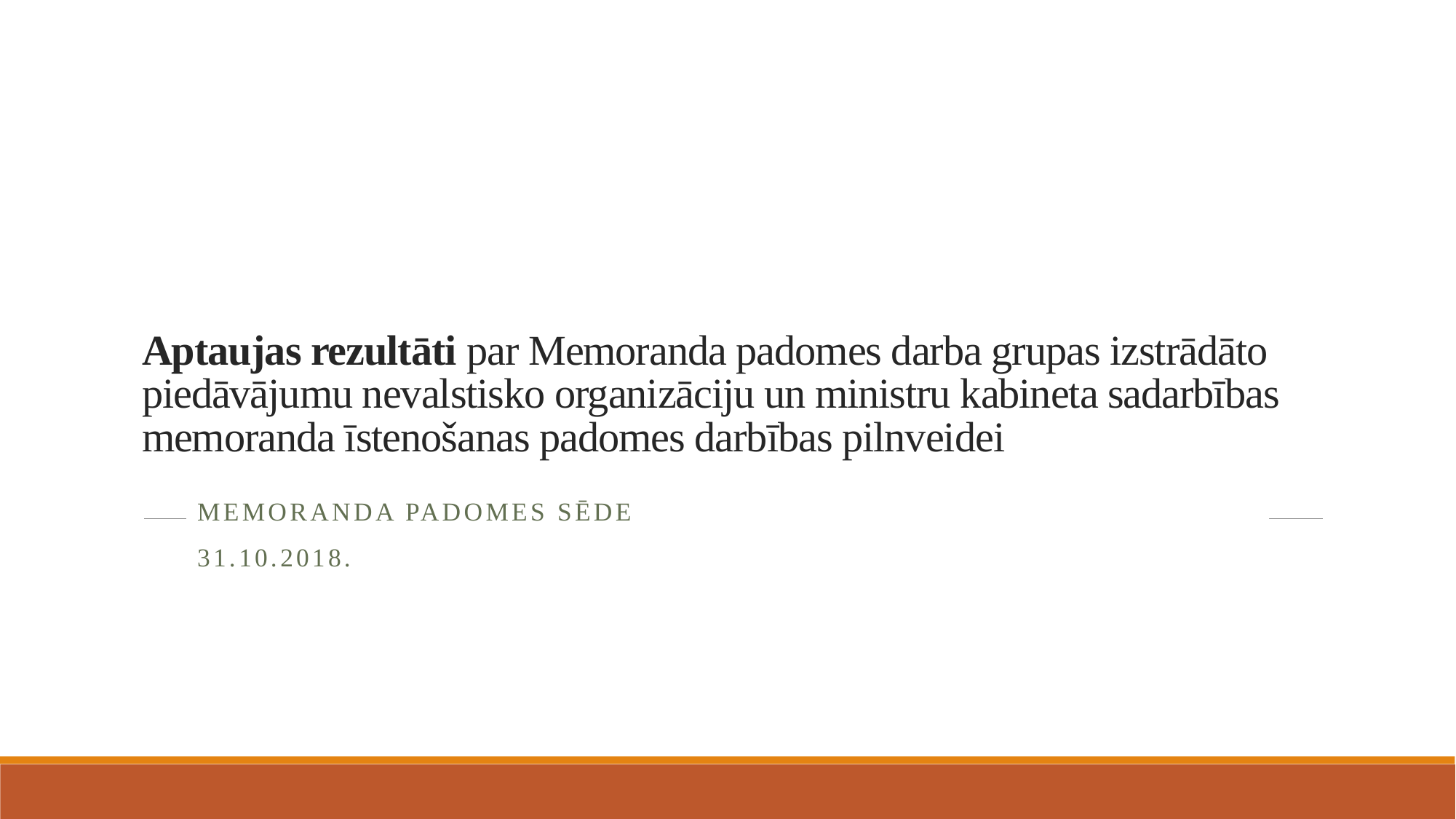

# Aptaujas rezultāti par Memoranda padomes darba grupas izstrādāto piedāvājumu nevalstisko organizāciju un ministru kabineta sadarbības memoranda īstenošanas padomes darbības pilnveidei
Memoranda padomes sēde
31.10.2018.